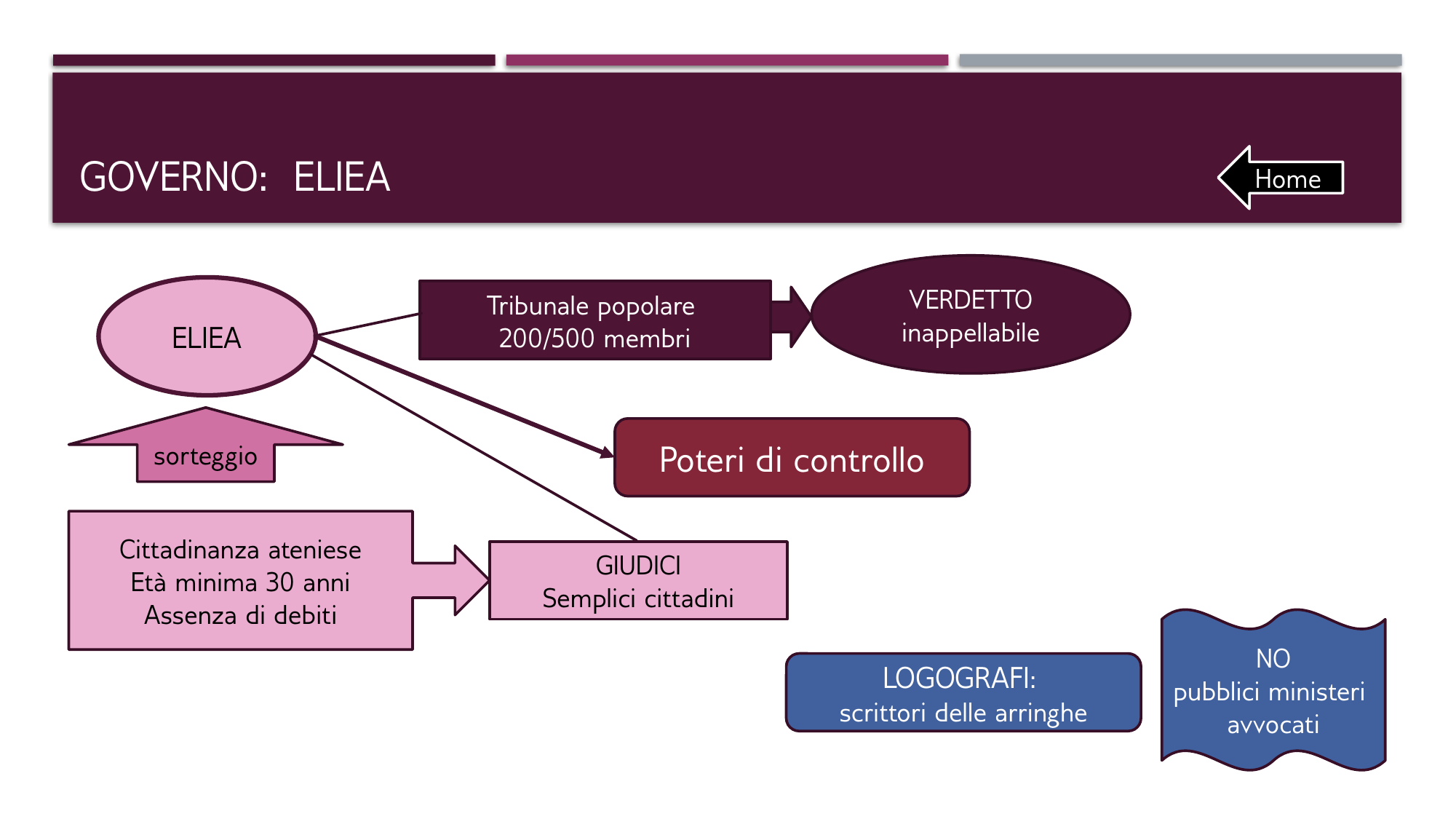

# Governo:  eliea
Home
VERDETTO inappellabile
ELIEA
Tribunale popolare
200/500 membri

sorteggio
Poteri di controllo
Cittadinanza ateniese
Età minima 30 anni
Assenza di debiti
GIUDICI
Semplici cittadini
NO
pubblici ministeri
avvocati
LOGOGRAFI:
scrittori delle arringhe